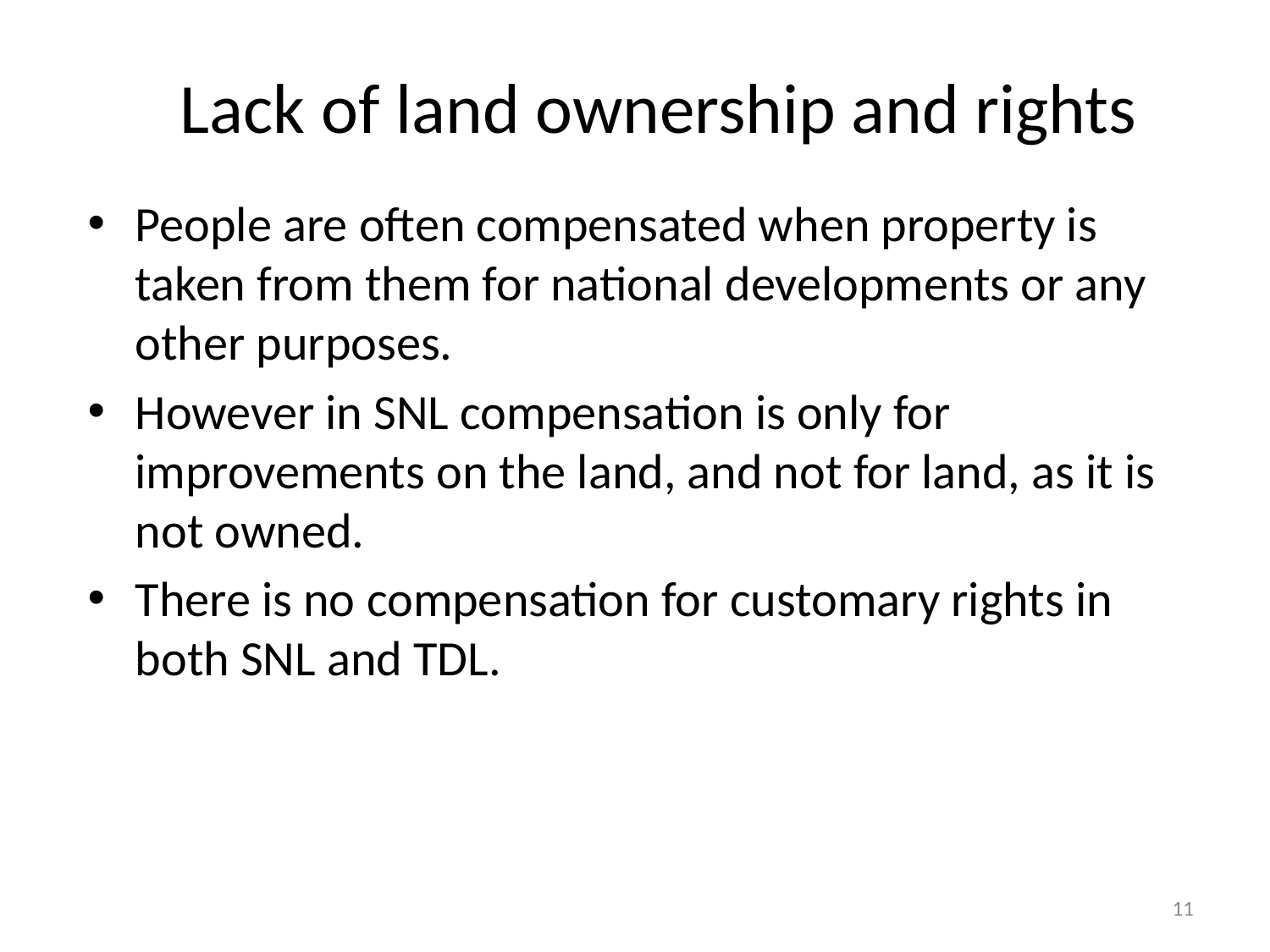

# Lack of land ownership and rights
People are often compensated when property is taken from them for national developments or any other purposes.
However in SNL compensation is only for improvements on the land, and not for land, as it is not owned.
There is no compensation for customary rights in both SNL and TDL.
11